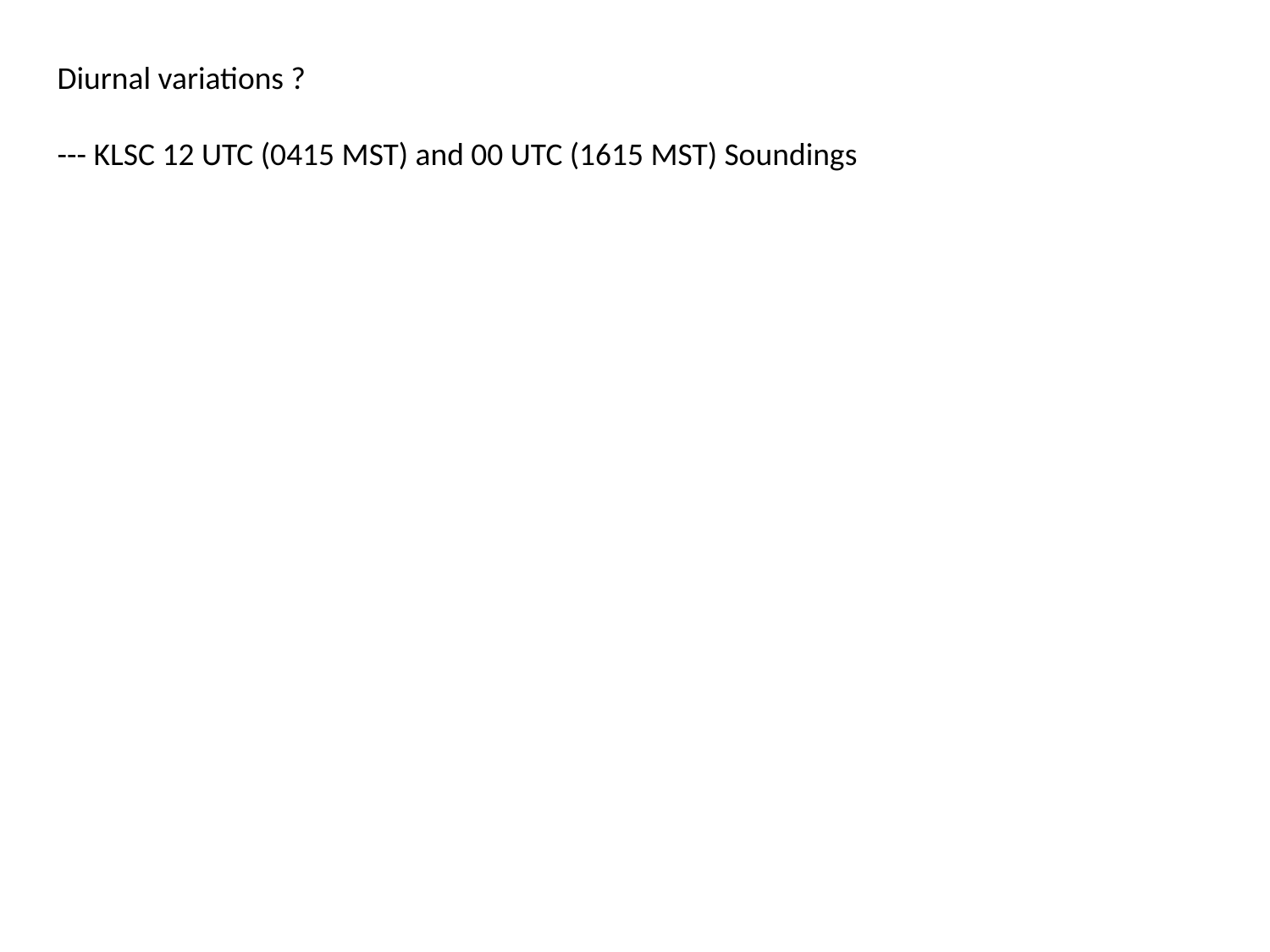

Diurnal variations ?

--- KLSC 12 UTC (0415 MST) and 00 UTC (1615 MST) Soundings